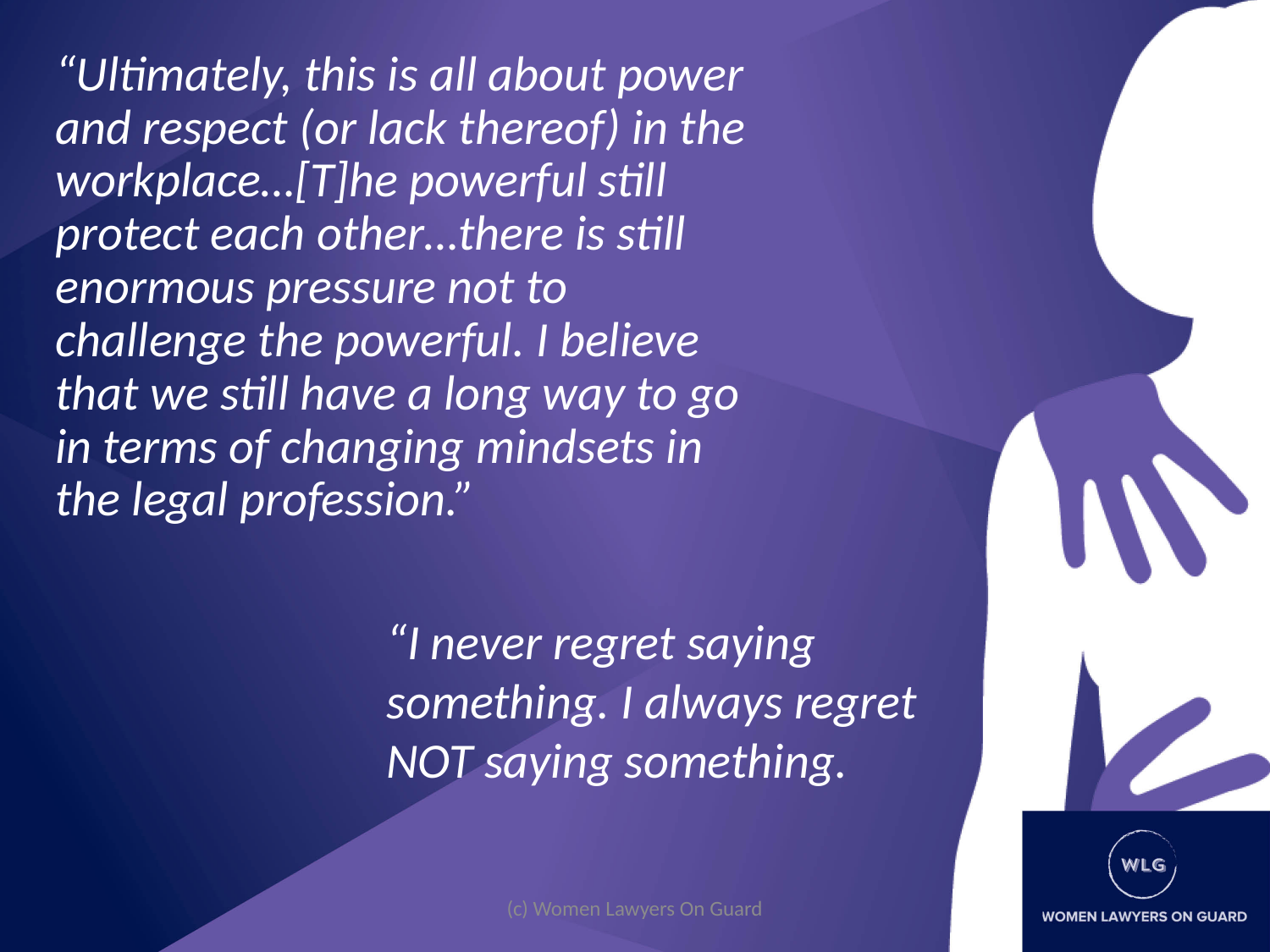

“Ultimately, this is all about power and respect (or lack thereof) in the workplace…[T]he powerful still protect each other…there is still enormous pressure not to challenge the powerful. I believe that we still have a long way to go in terms of changing mindsets in the legal profession.”
“I never regret saying something. I always regret NOT saying something.
(c) Women Lawyers On Guard